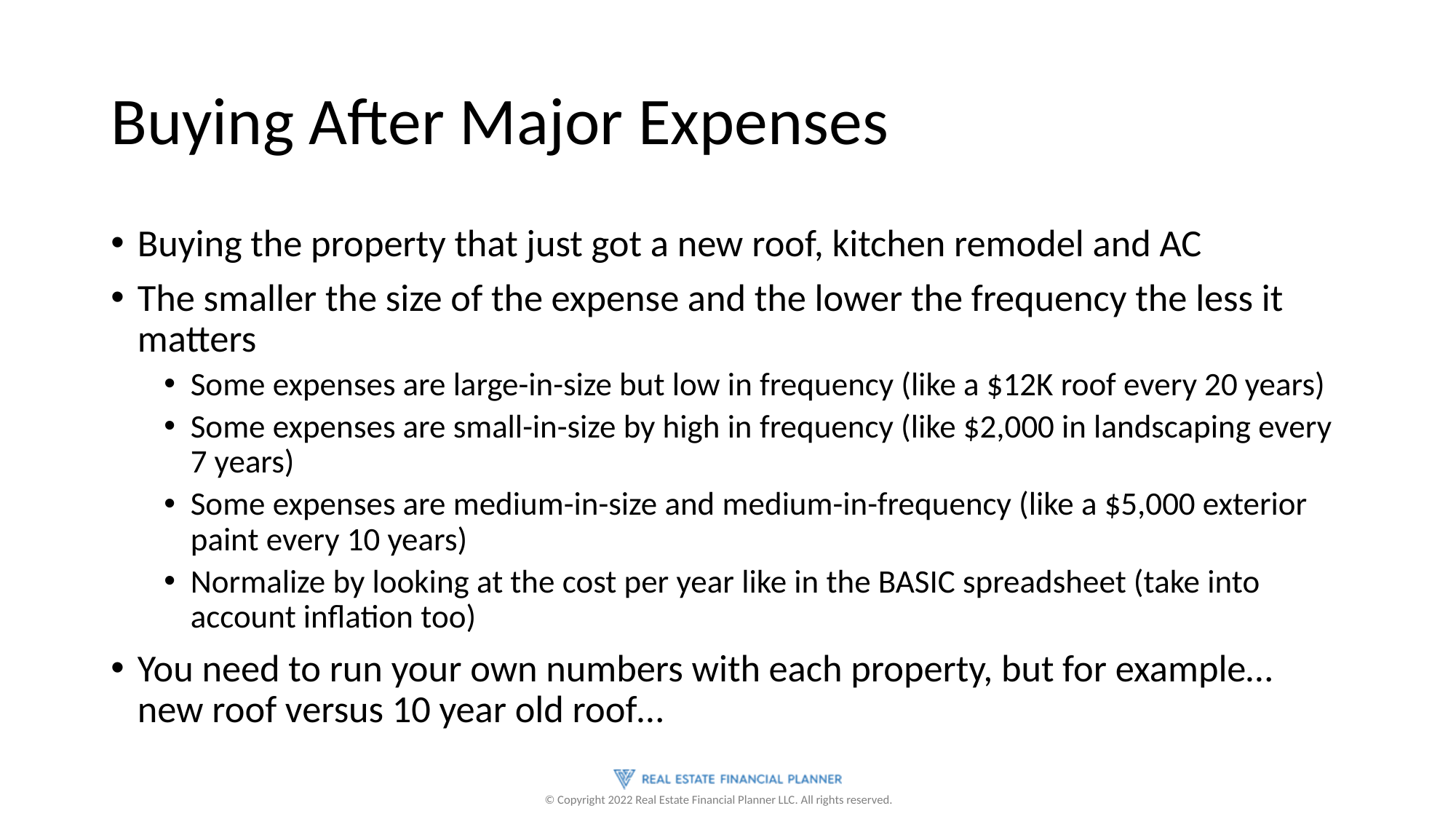

# Buying After Major Expenses
Buying the property that just got a new roof, kitchen remodel and AC
The smaller the size of the expense and the lower the frequency the less it matters
Some expenses are large-in-size but low in frequency (like a $12K roof every 20 years)
Some expenses are small-in-size by high in frequency (like $2,000 in landscaping every 7 years)
Some expenses are medium-in-size and medium-in-frequency (like a $5,000 exterior paint every 10 years)
Normalize by looking at the cost per year like in the BASIC spreadsheet (take into account inflation too)
You need to run your own numbers with each property, but for example… new roof versus 10 year old roof…